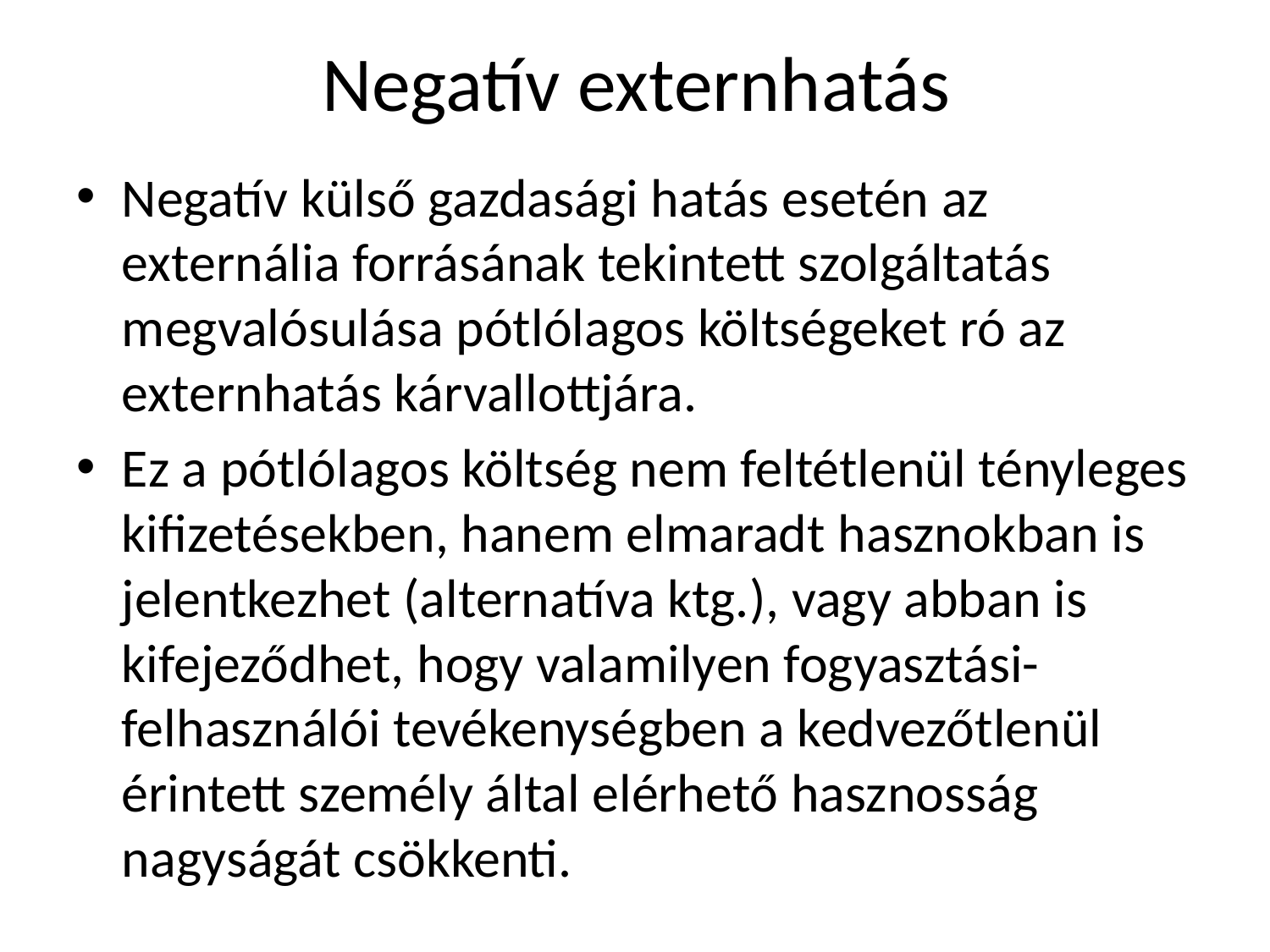

# Negatív externhatás
Negatív külső gazdasági hatás esetén az externália forrásának tekintett szolgáltatás megvalósulása pótlólagos költségeket ró az externhatás kárvallottjára.
Ez a pótlólagos költség nem feltétlenül tényleges kifizetésekben, hanem elmaradt hasznokban is jelentkezhet (alternatíva ktg.), vagy abban is kifejeződhet, hogy valamilyen fogyasztási-felhasználói tevékenységben a kedvezőtlenül érintett személy által elérhető hasznosság nagyságát csökkenti.